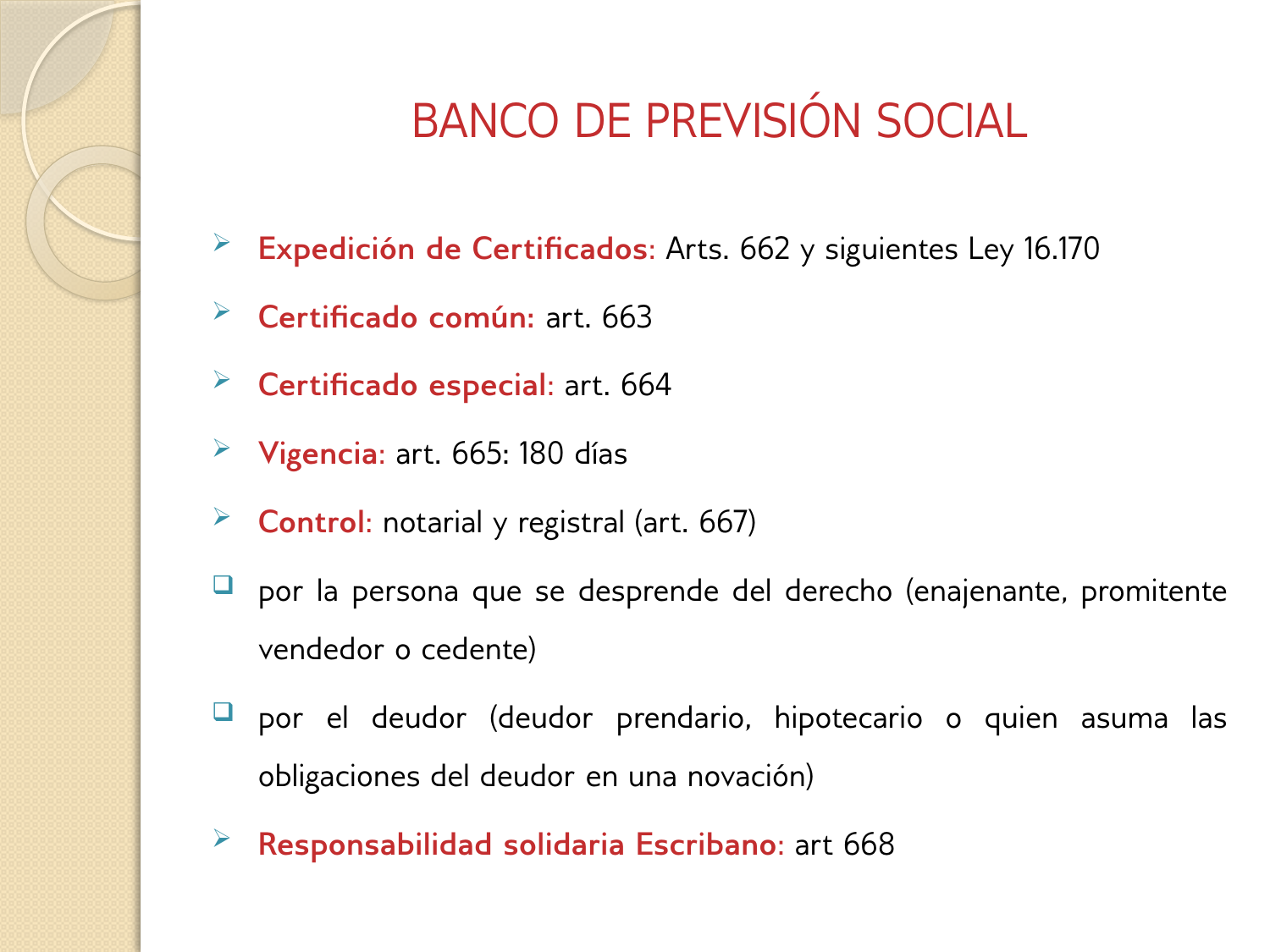

# BANCO DE PREVISIÓN SOCIAL
Expedición de Certificados: Arts. 662 y siguientes Ley 16.170
Certificado común: art. 663
Certificado especial: art. 664
Vigencia: art. 665: 180 días
Control: notarial y registral (art. 667)
por la persona que se desprende del derecho (enajenante, promitente vendedor o cedente)
por el deudor (deudor prendario, hipotecario o quien asuma las obligaciones del deudor en una novación)
Responsabilidad solidaria Escribano: art 668